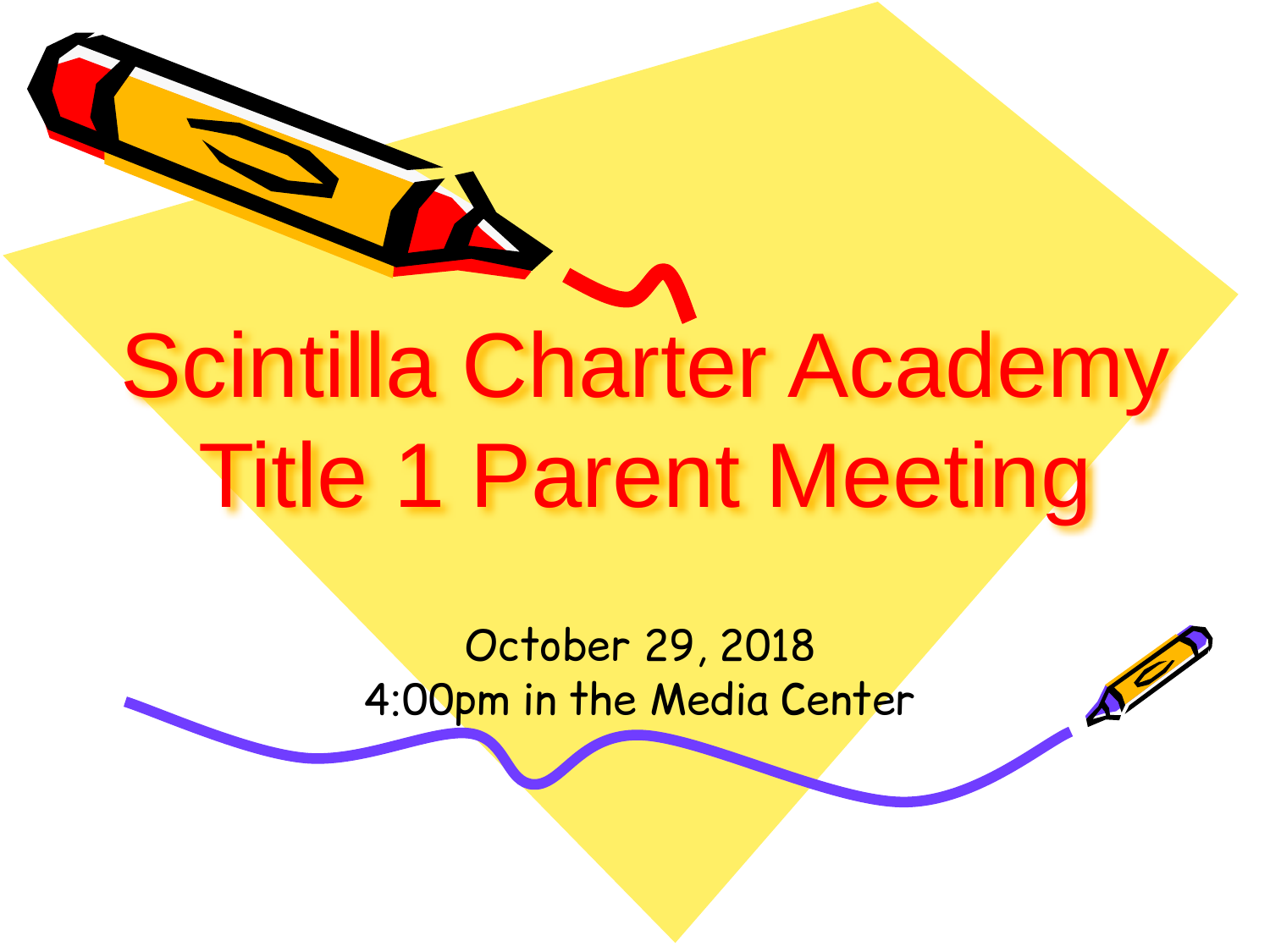

# Scintilla Charter Academy Title 1 Parent Meeting

October 29, 2018
4:00pm in the Media Center